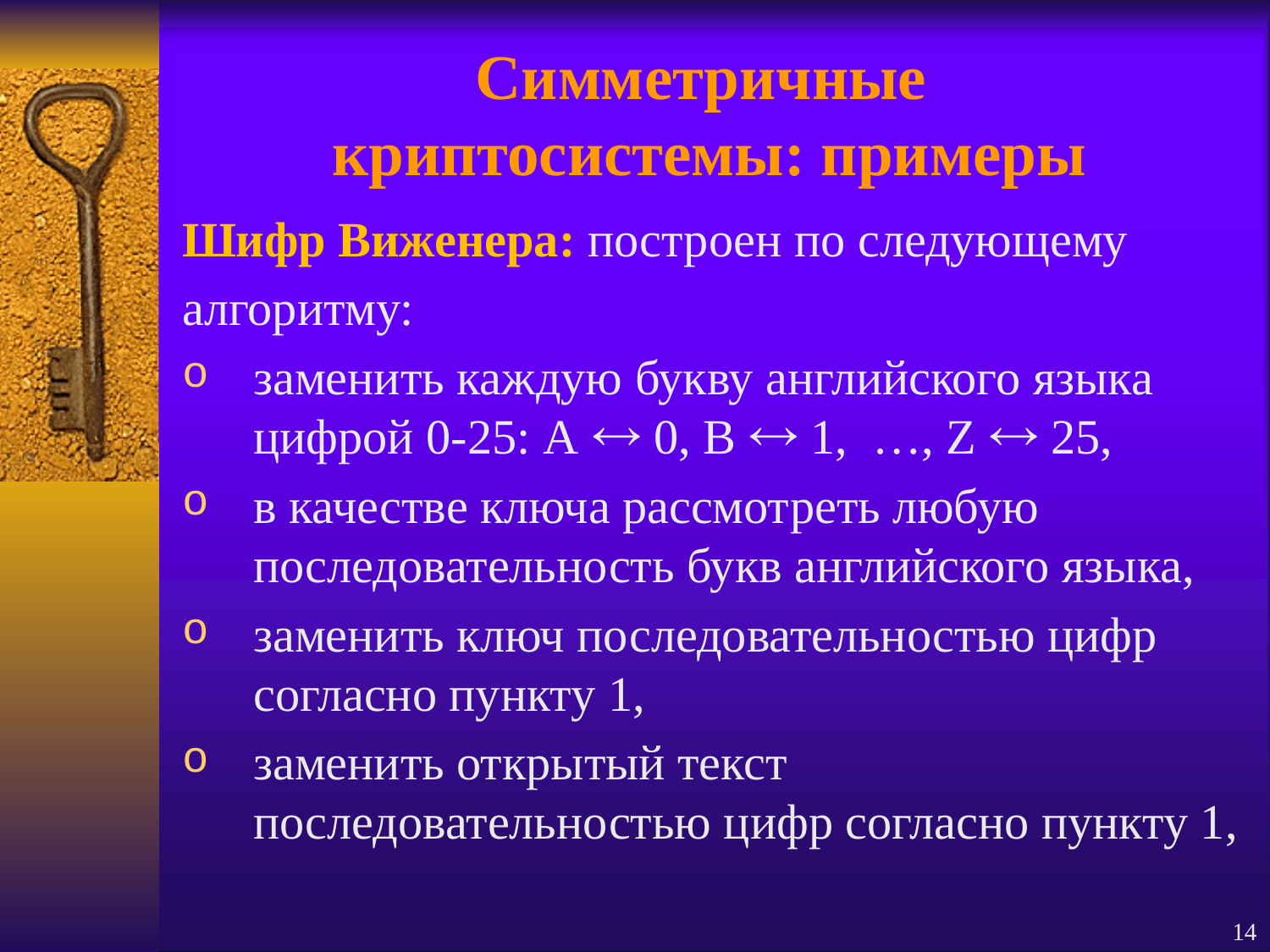

# Симметричные криптосистемы: примеры
Шифр Виженера: построен по следующему
алгоритму:
заменить каждую букву английского языка цифрой 0-25: A ↔ 0, B ↔ 1,  …, Z ↔ 25,
в качестве ключа рассмотреть любую последовательность букв английского языка,
заменить ключ последовательностью цифр согласно пункту 1,
заменить открытый текст последовательностью цифр согласно пункту 1,

14